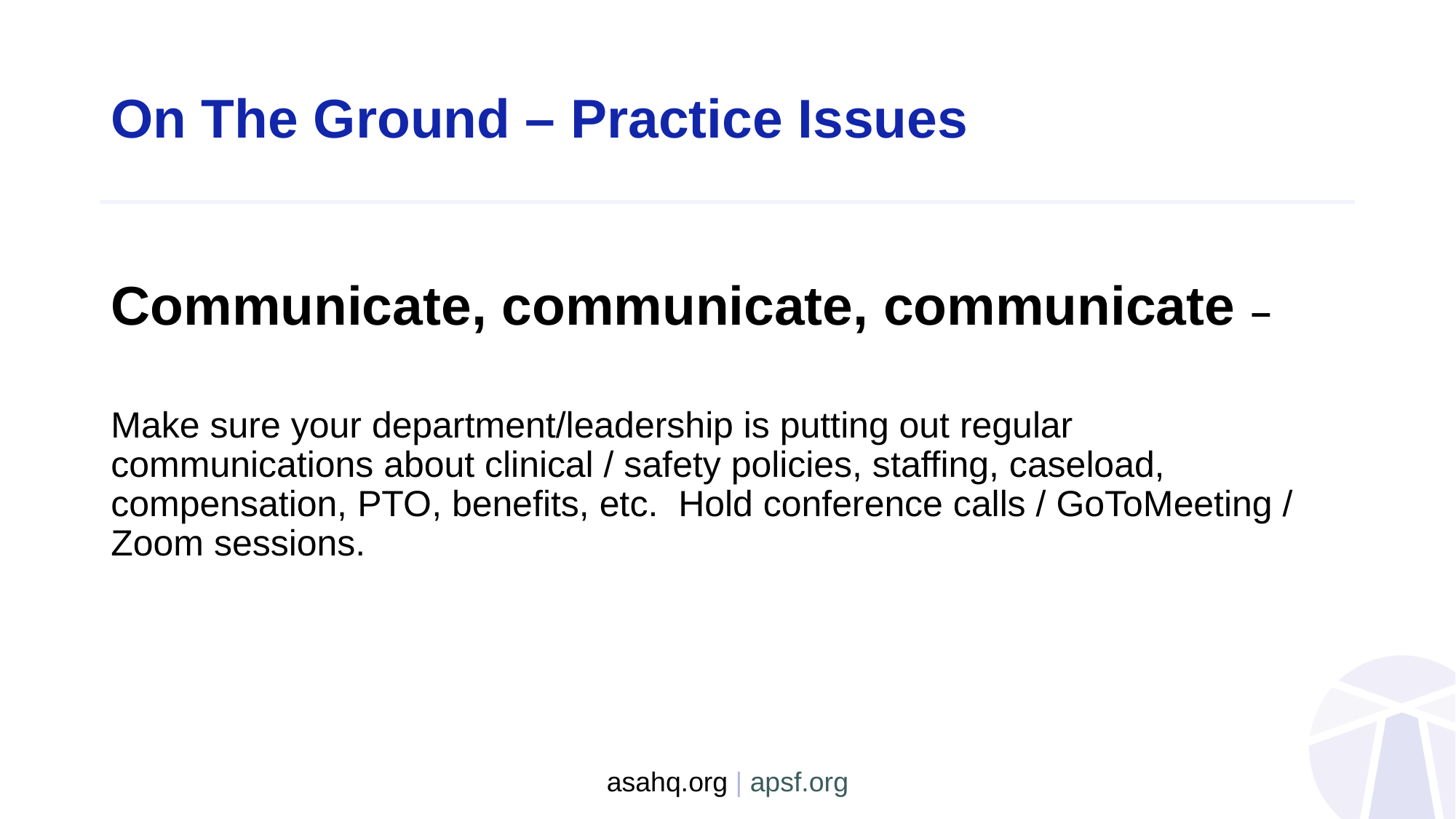

# On The Ground – Practice Issues

Communicate, communicate, communicate –

Make sure your department/leadership is putting out regular communications about clinical / safety policies, staffing, caseload, compensation, PTO, benefits, etc.  Hold conference calls / GoToMeeting / Zoom sessions.

asahq.org | apsf.org